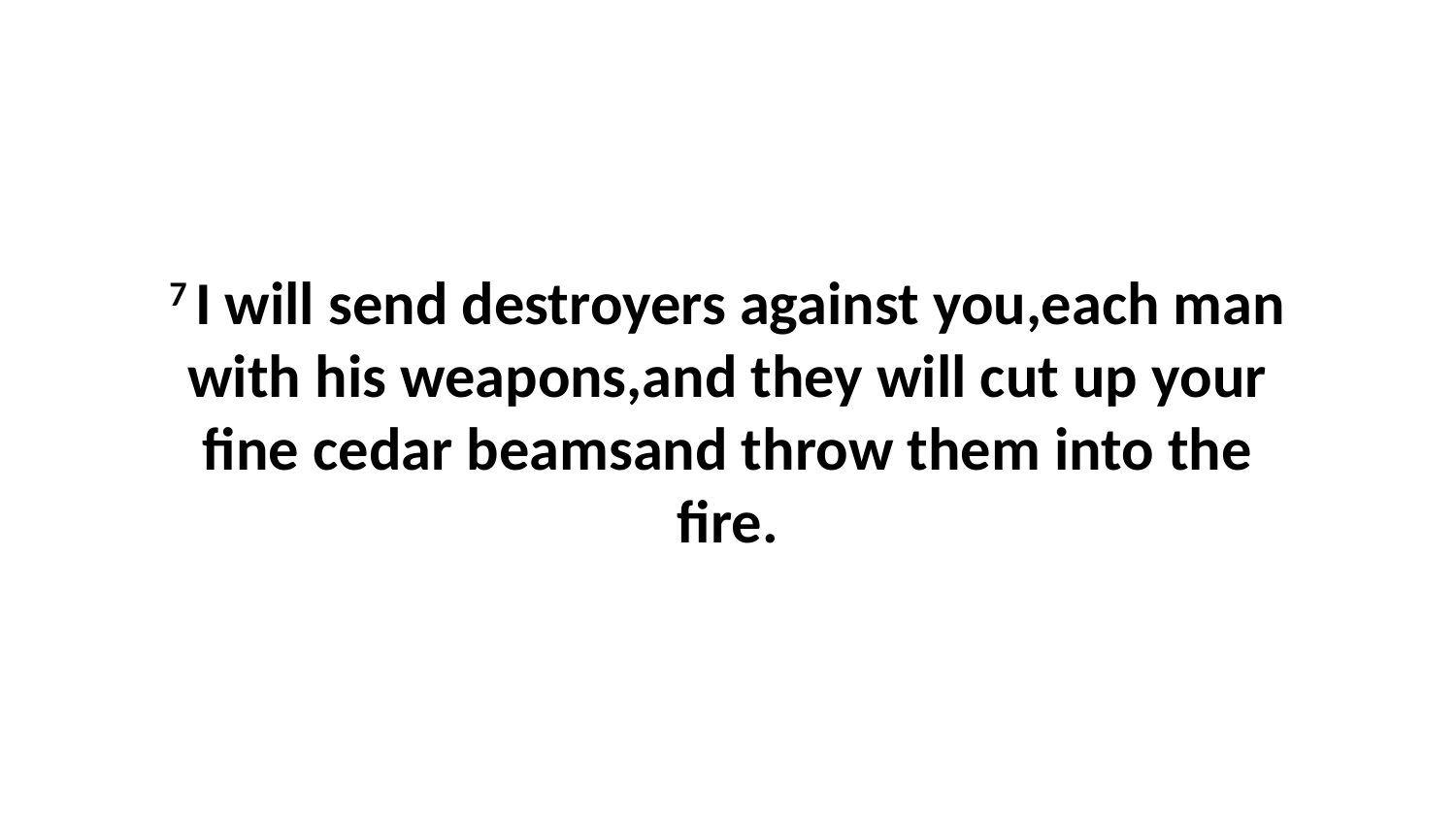

7 I will send destroyers against you,each man with his weapons,and they will cut up your fine cedar beamsand throw them into the fire.